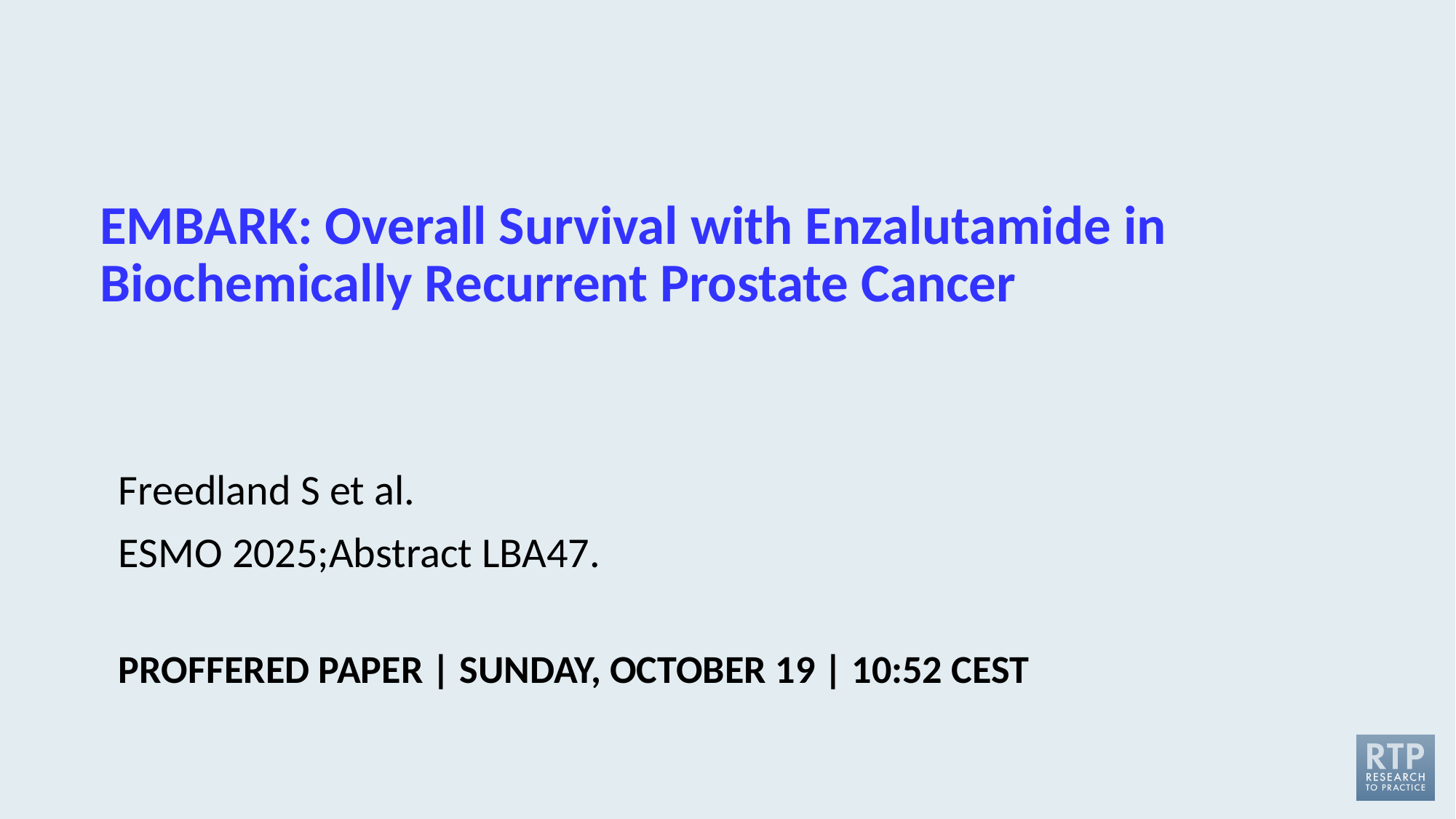

# EMBARK: Overall Survival with Enzalutamide in Biochemically Recurrent Prostate Cancer
Freedland S et al.
ESMO 2025;Abstract LBA47.

PROFFERED PAPER | SUNDAY, OCTOBER 19 | 10:52 CEST